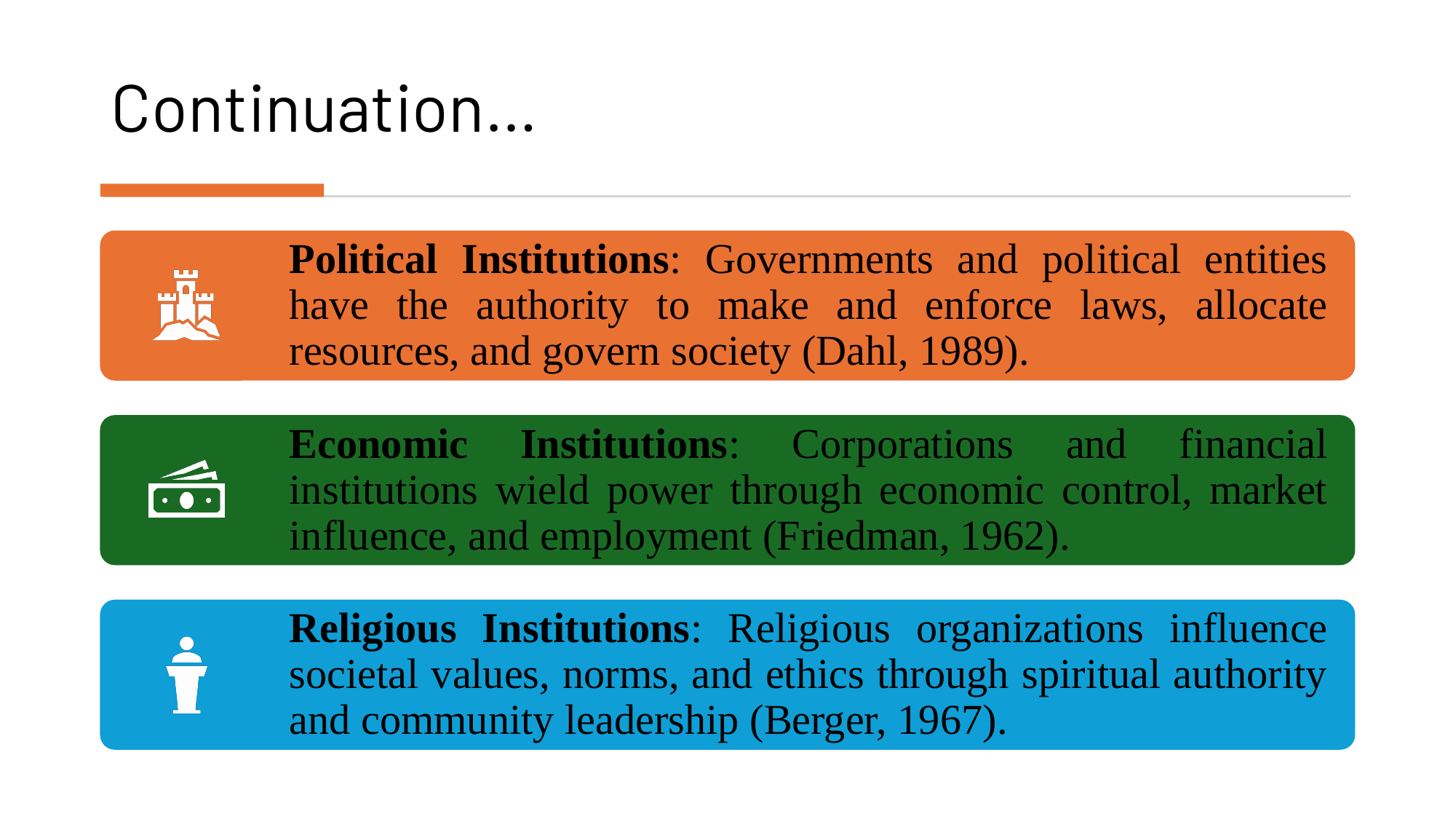

# Continuation…

Political Institutions: Governments and political entities have the authority to make and enforce laws, allocate resources, and govern society (Dahl, 1989).
Economic Institutions: Corporations and financial institutions wield power through economic control, market influence, and employment (Friedman, 1962).
Religious Institutions: Religious organizations influence societal values, norms, and ethics through spiritual authority and community leadership (Berger, 1967).